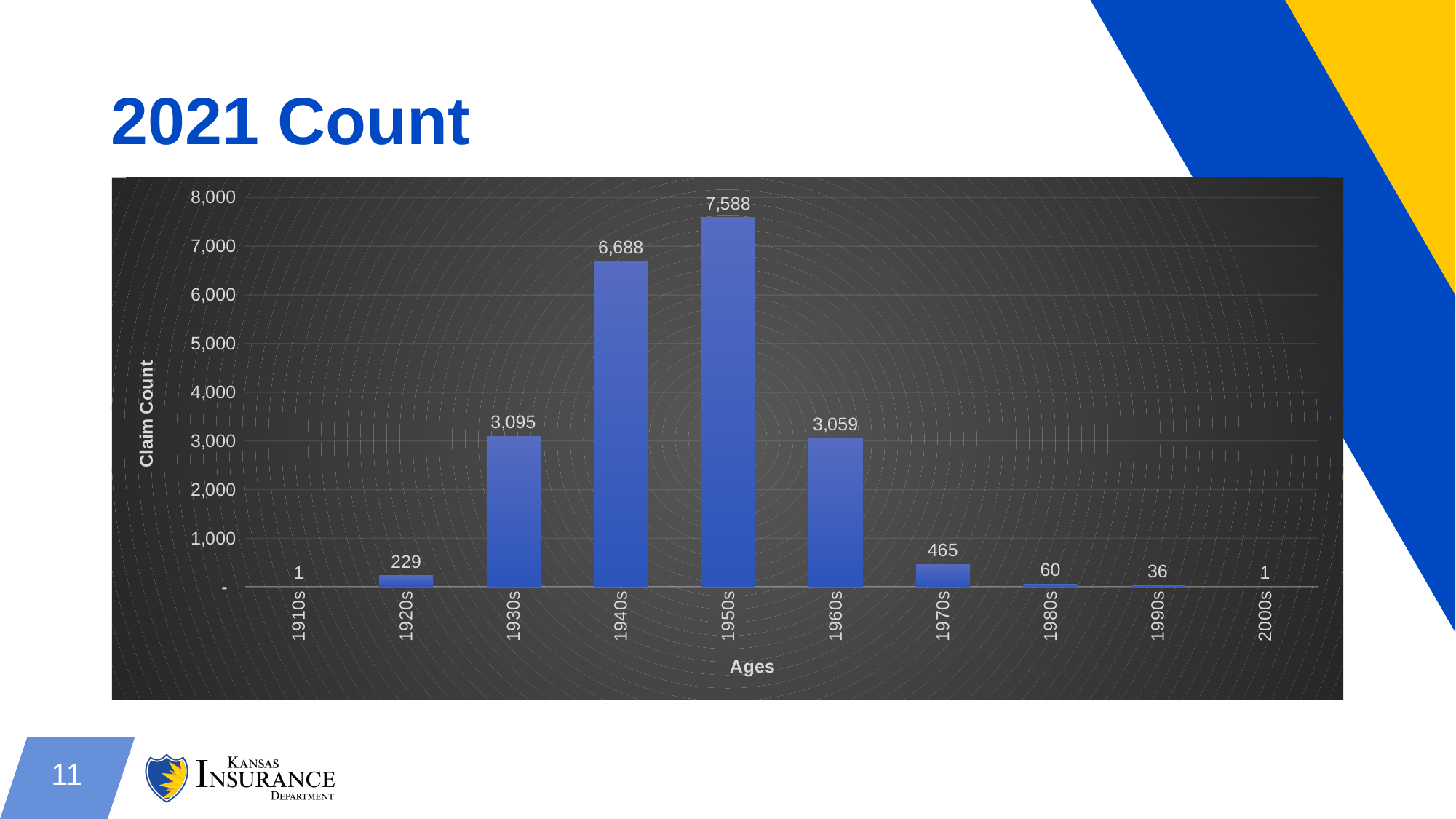

# 2021 Count

### Chart

| Category | Count |
|---|---|
| 1910s | 1.0 |
| 1920s | 229.0 |
| 1930s | 3095.0 |
| 1940s | 6688.0 |
| 1950s | 7588.0 |
| 1960s | 3059.0 |
| 1970s | 465.0 |
| 1980s | 60.0 |
| 1990s | 36.0 |
| 2000s | 1.0 |